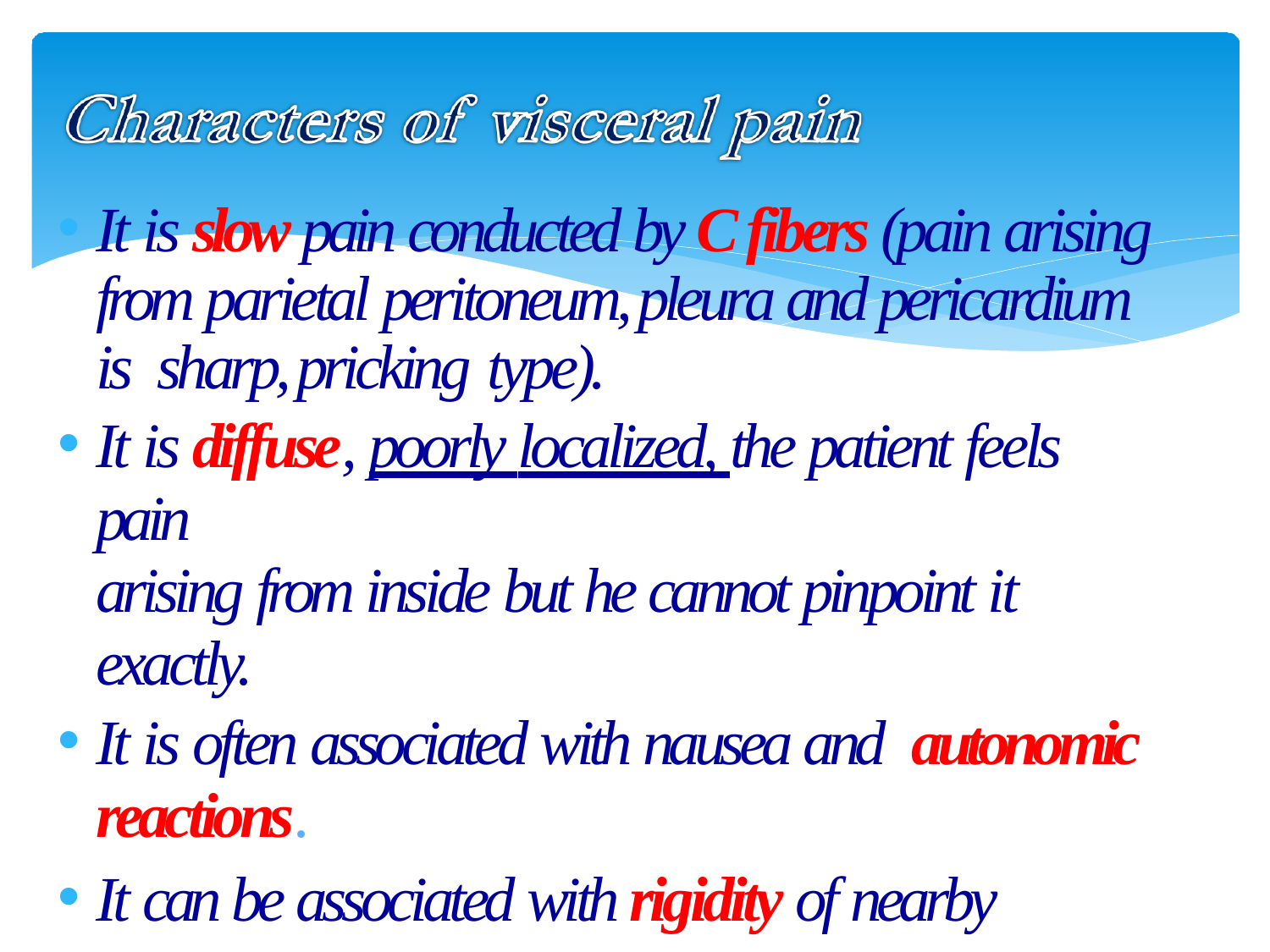

It is slow pain conducted by C fibers (pain arising  from parietal peritoneum, pleura and pericardium is  sharp, pricking type).
It is diffuse, poorly localized, the patient feels  pain
arising from inside but he cannot pinpoint it  exactly.
It is often associated with nausea and  autonomic
reactions.
It can be associated with rigidity of nearby  muscles.
It often referred to other sites.